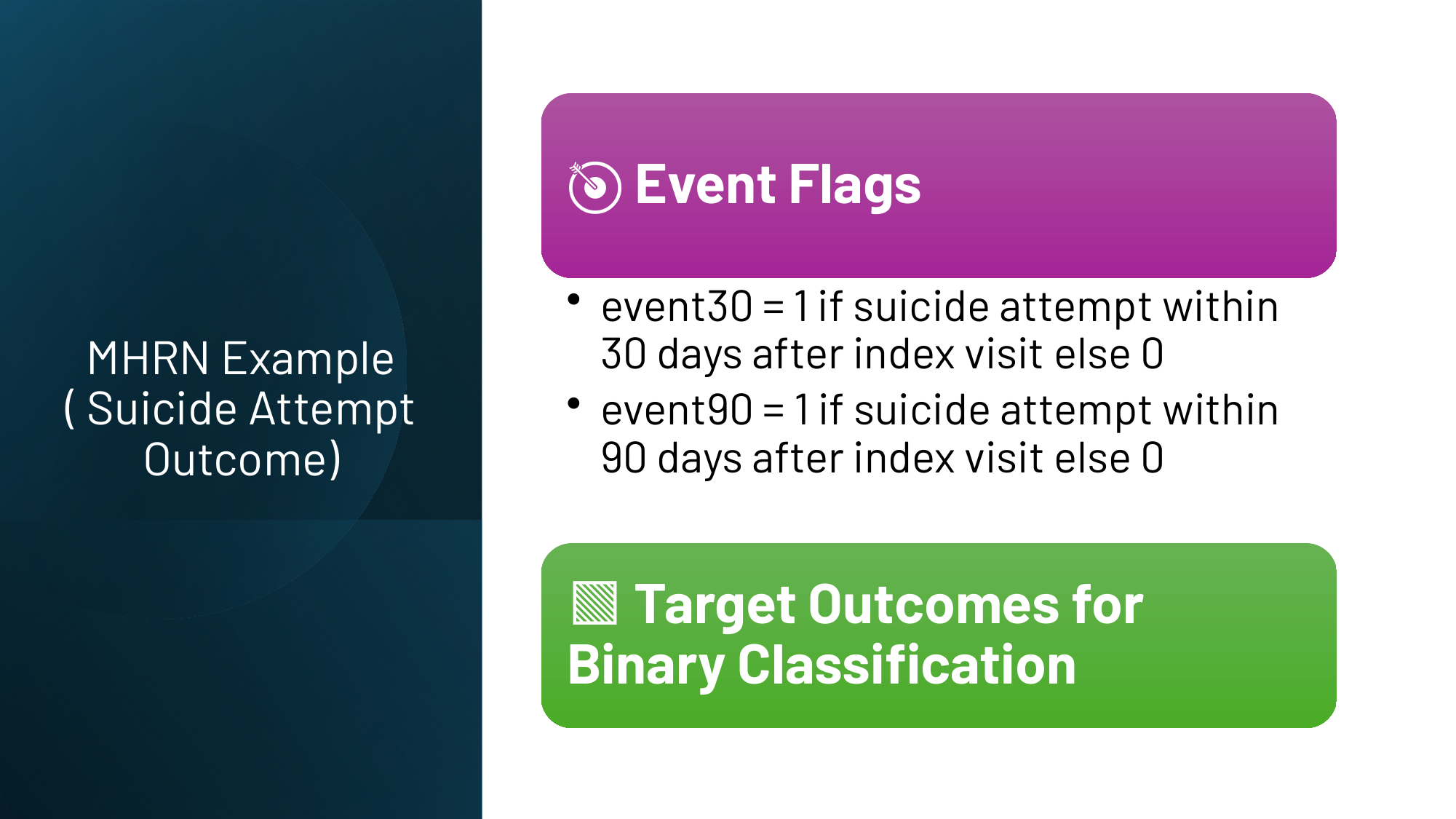

🎯 Event Flags

event30 = 1 if suicide attempt within 30 days after index visit else 0
event90 = 1 if suicide attempt within 90 days after index visit else 0
# MHRN Example ( Suicide Attempt Outcome)

🟩 Target Outcomes for Binary Classification